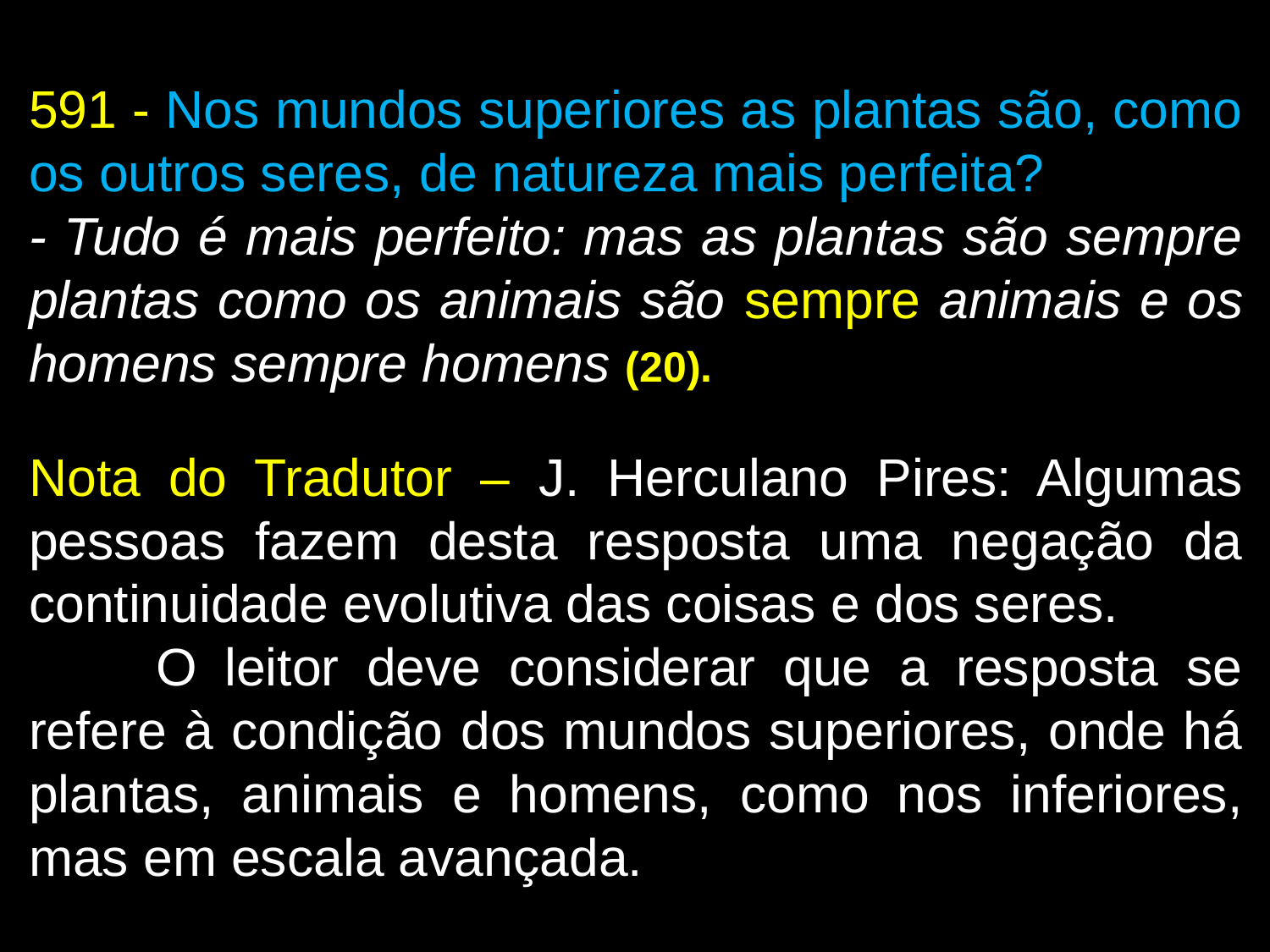

591 - Nos mundos superiores as plantas são, como os outros seres, de natureza mais perfeita?
- Tudo é mais perfeito: mas as plantas são sempre plantas como os animais são sempre animais e os homens sempre homens (20).

Nota do Tradutor – J. Herculano Pires: Algumas pessoas fazem desta resposta uma negação da continuidade evolutiva das coisas e dos seres.
	O leitor deve considerar que a resposta se refere à condição dos mundos superiores, onde há plantas, animais e homens, como nos inferiores, mas em escala avançada.